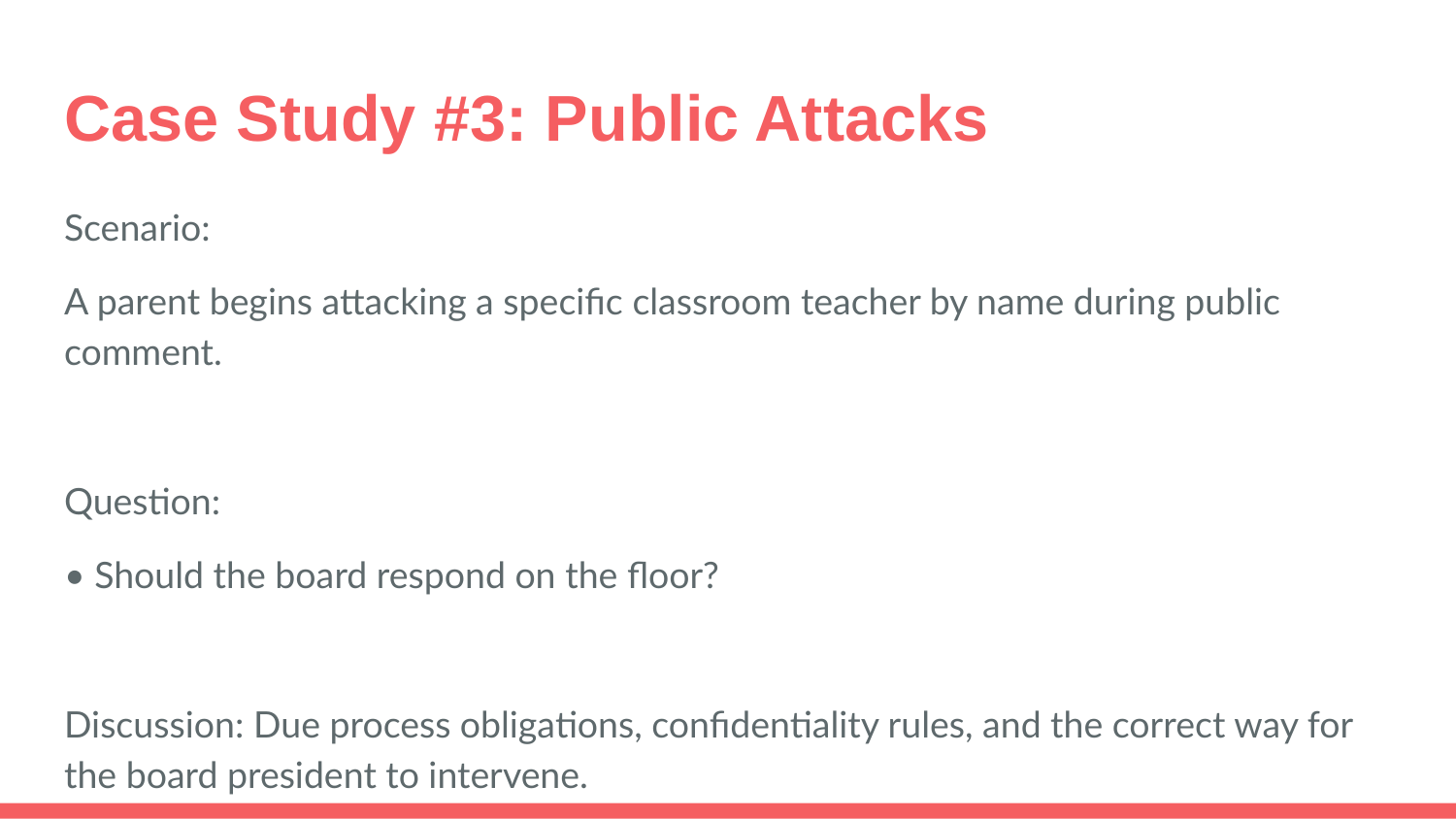

# Case Study #3: Public Attacks
Scenario:
A parent begins attacking a specific classroom teacher by name during public comment.

Question:
• Should the board respond on the floor?

Discussion: Due process obligations, confidentiality rules, and the correct way for the board president to intervene.